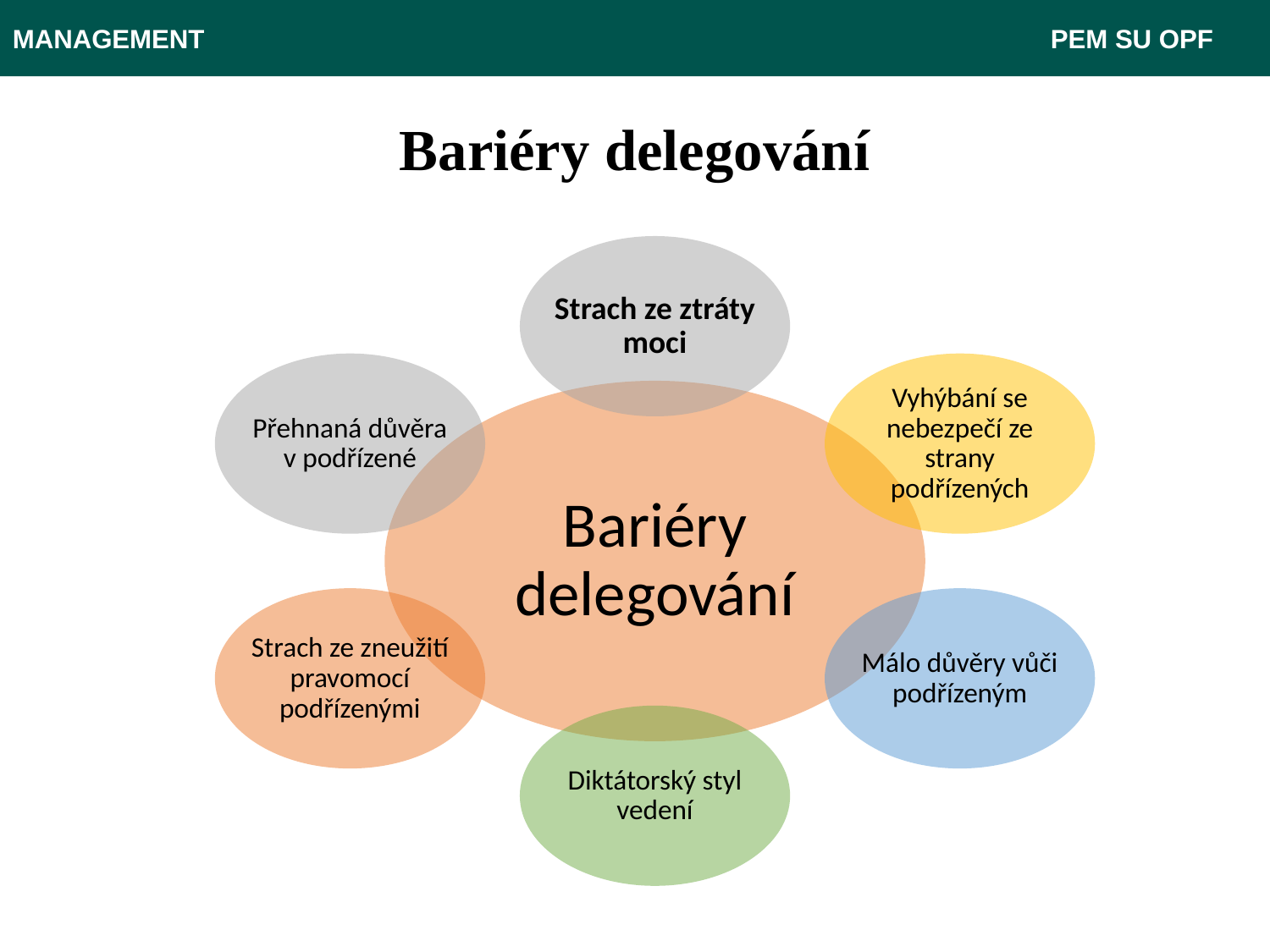

MANAGEMENT 							   PEM SU OPF
# Bariéry delegování

Strach ze ztráty moci
Přehnaná důvěra v podřízené
Vyhýbání se nebezpečí ze strany podřízených
Bariéry delegování
Strach ze zneužití pravomocí podřízenými
Málo důvěry vůči podřízeným
Diktátorský styl vedení